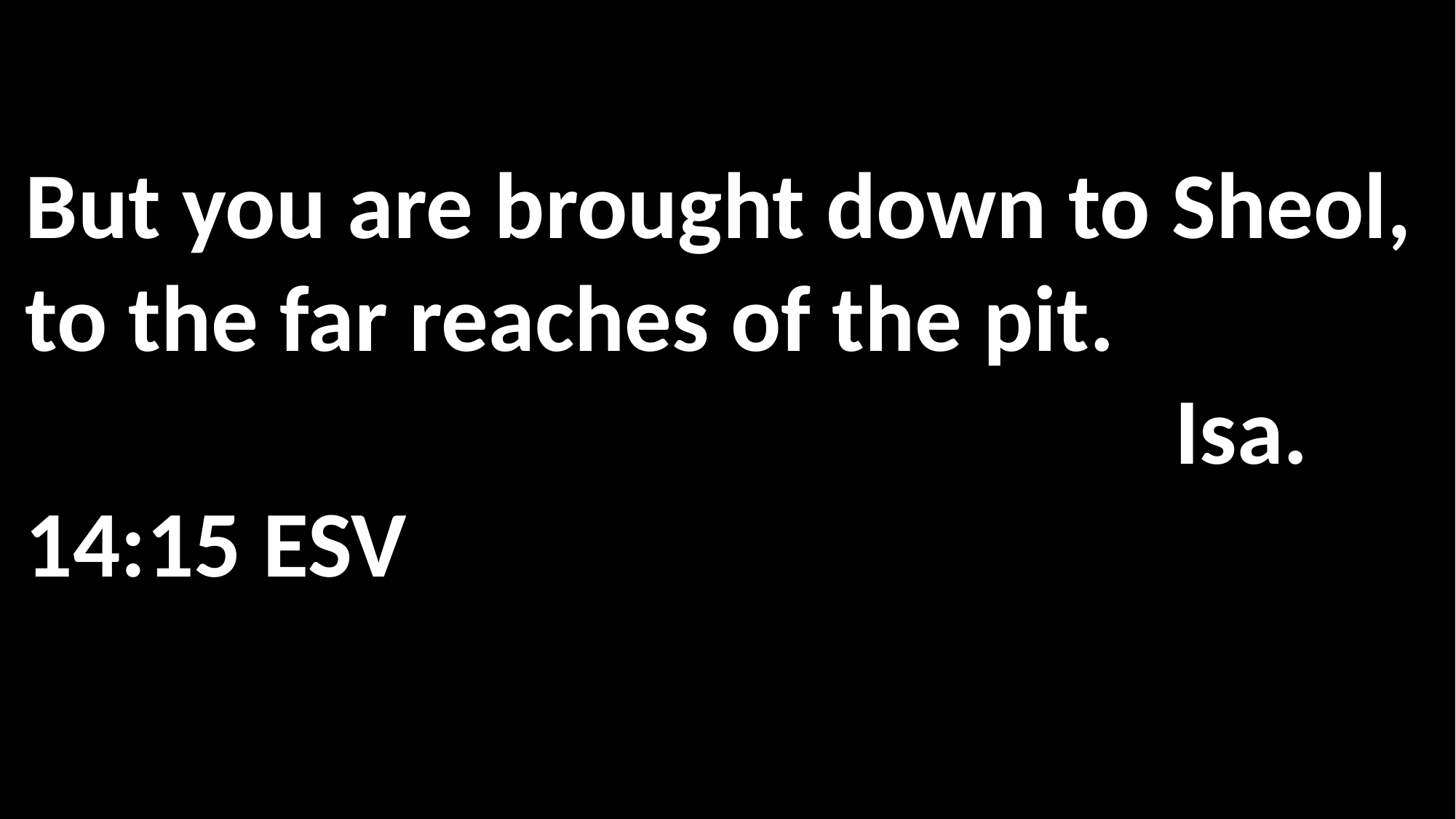

But you are brought down to Sheol, to the far reaches of the pit.												             Isa. 14:15 ESV